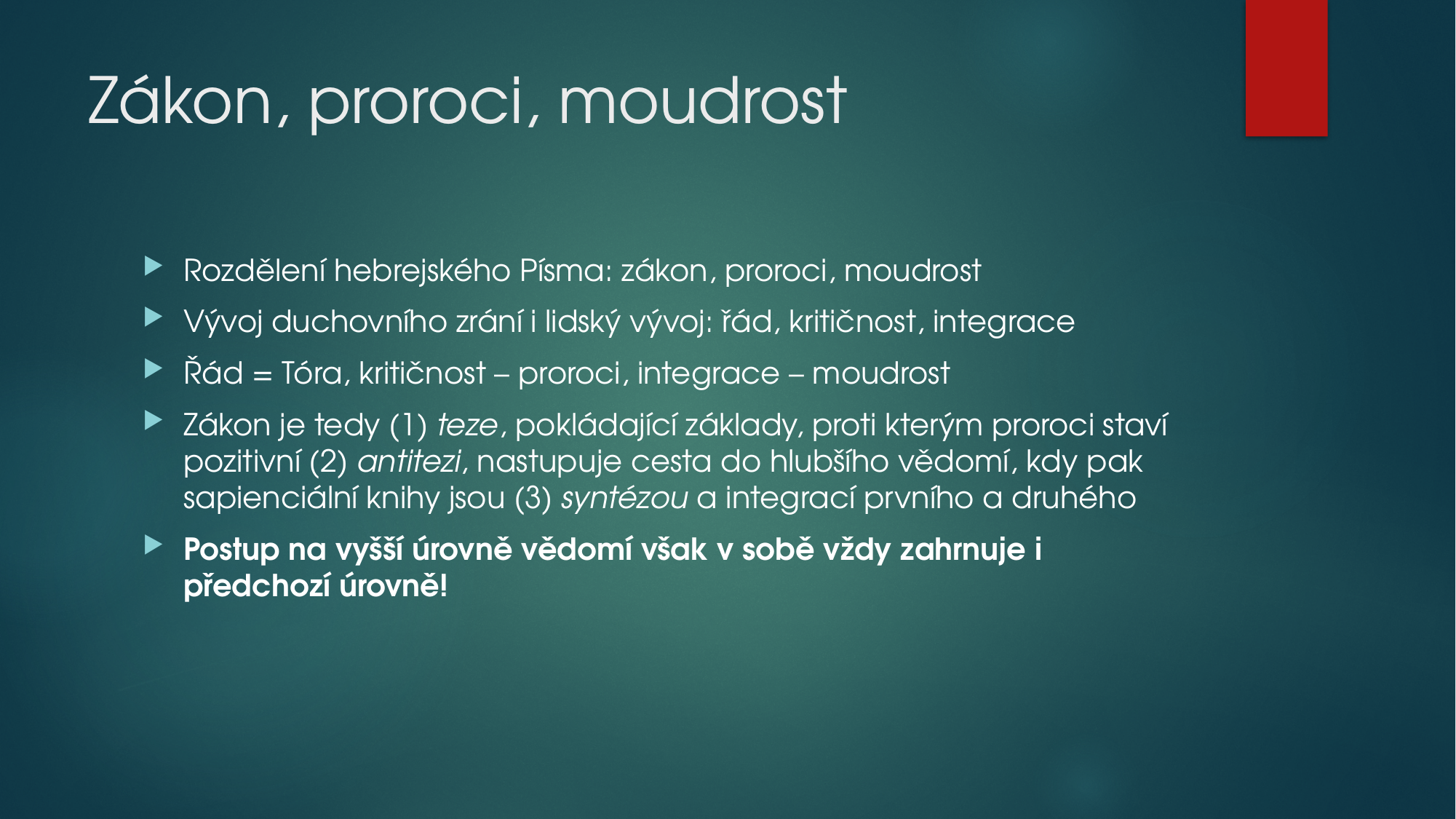

# Zákon, proroci, moudrost
Rozdělení hebrejského Písma: zákon, proroci, moudrost
Vývoj duchovního zrání i lidský vývoj: řád, kritičnost, integrace
Řád = Tóra, kritičnost – proroci, integrace – moudrost
Zákon je tedy (1) teze, pokládající základy, proti kterým proroci staví pozitivní (2) antitezi, nastupuje cesta do hlubšího vědomí, kdy pak sapienciální knihy jsou (3) syntézou a integrací prvního a druhého
Postup na vyšší úrovně vědomí však v sobě vždy zahrnuje i předchozí úrovně!